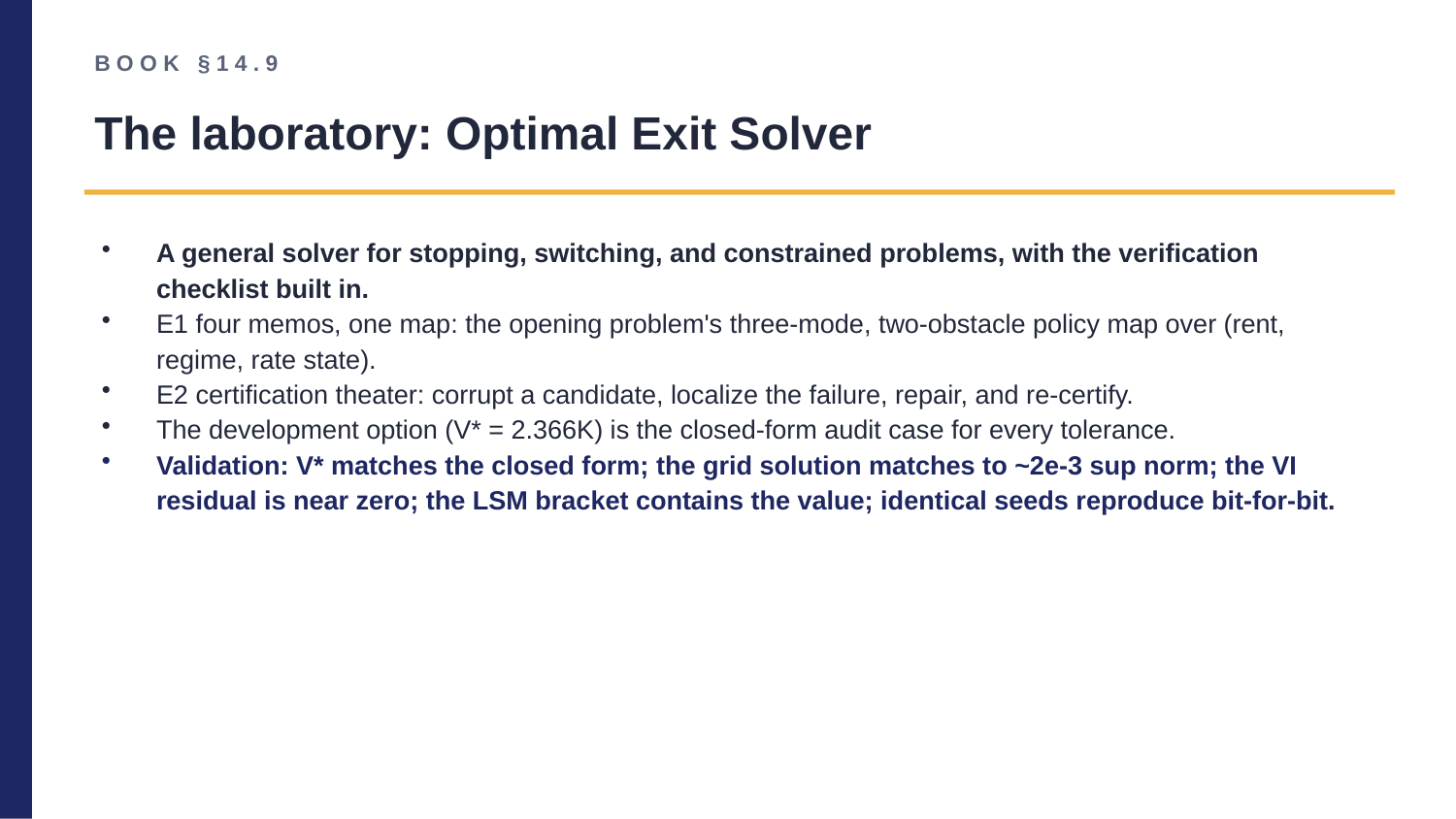

BOOK §14.9
The laboratory: Optimal Exit Solver

A general solver for stopping, switching, and constrained problems, with the verification checklist built in.
E1 four memos, one map: the opening problem's three-mode, two-obstacle policy map over (rent, regime, rate state).
E2 certification theater: corrupt a candidate, localize the failure, repair, and re-certify.
The development option (V* = 2.366K) is the closed-form audit case for every tolerance.
Validation: V* matches the closed form; the grid solution matches to ~2e-3 sup norm; the VI residual is near zero; the LSM bracket contains the value; identical seeds reproduce bit-for-bit.